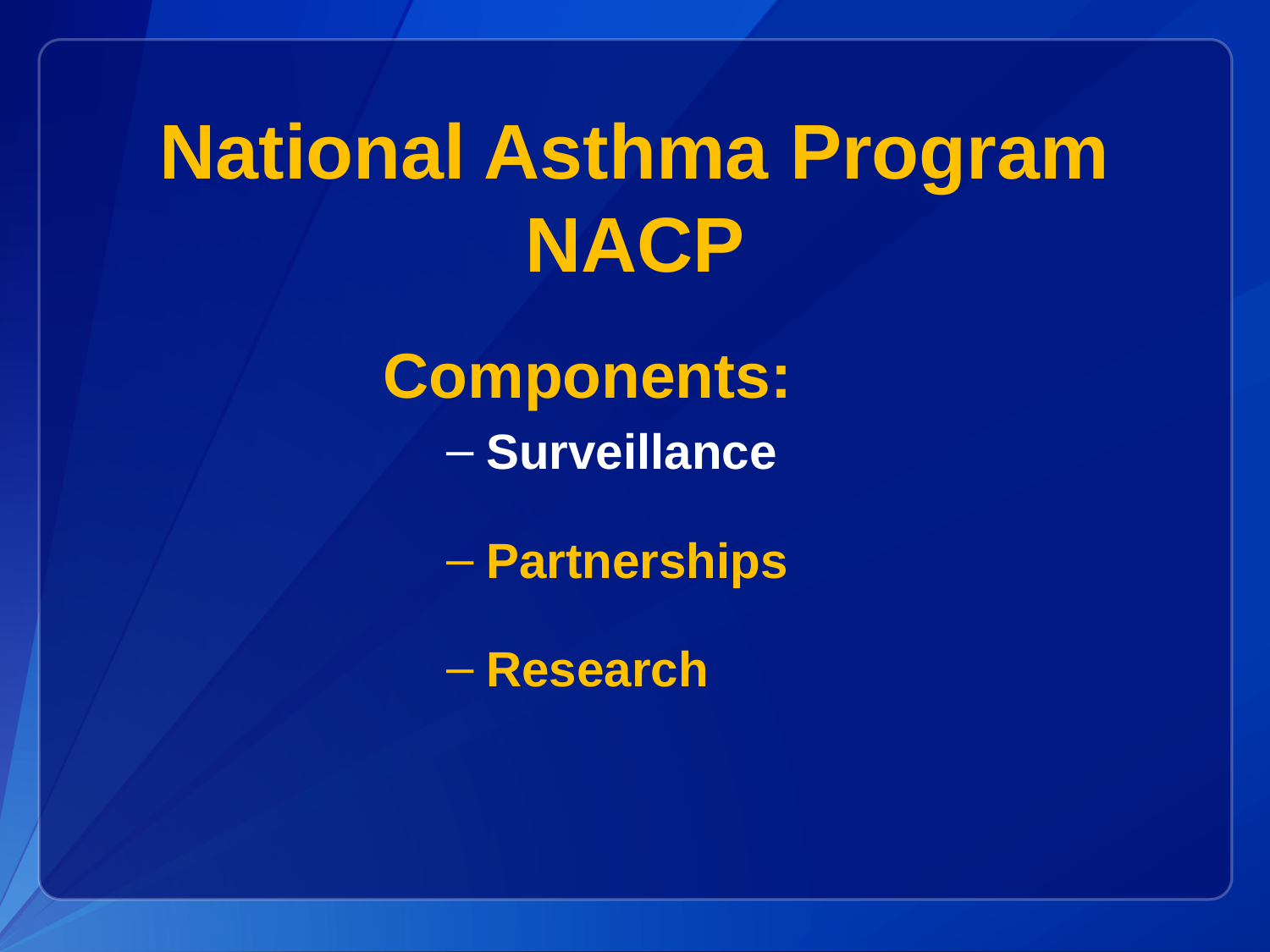

# National Asthma Program NACP
Components:
Surveillance

Partnerships

Research